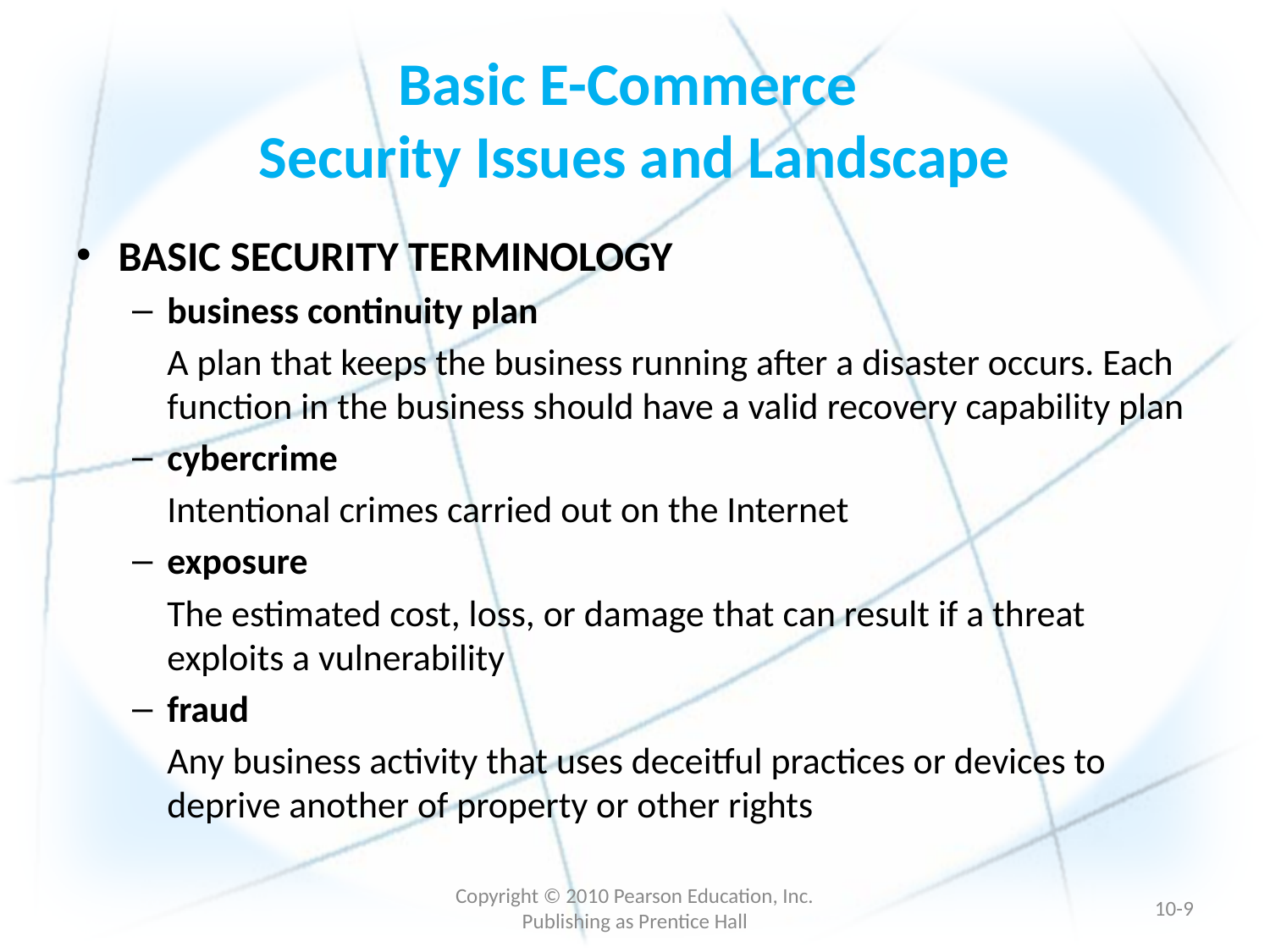

# Basic E-Commerce Security Issues and Landscape
BASIC SECURITY TERMINOLOGY
business continuity plan
	A plan that keeps the business running after a disaster occurs. Each function in the business should have a valid recovery capability plan
cybercrime
	Intentional crimes carried out on the Internet
exposure
	The estimated cost, loss, or damage that can result if a threat exploits a vulnerability
fraud
	Any business activity that uses deceitful practices or devices to deprive another of property or other rights
Copyright © 2010 Pearson Education, Inc. Publishing as Prentice Hall
10-9